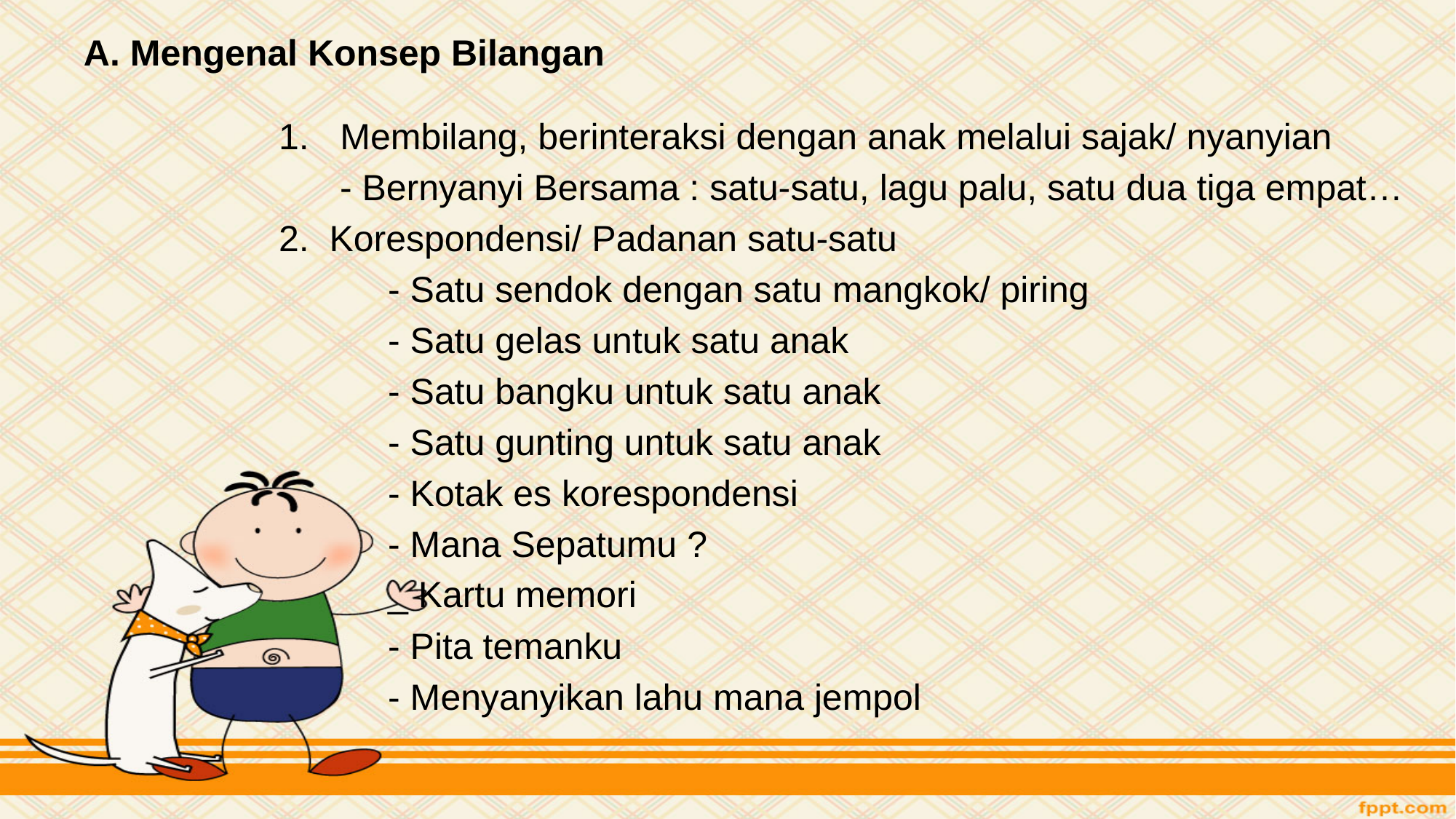

# A. Mengenal Konsep Bilangan
Membilang, berinteraksi dengan anak melalui sajak/ nyanyian
      - Bernyanyi Bersama : satu-satu, lagu palu, satu dua tiga empat…
2.  Korespondensi/ Padanan satu-satu
	- Satu sendok dengan satu mangkok/ piring
	- Satu gelas untuk satu anak
	- Satu bangku untuk satu anak
	- Satu gunting untuk satu anak
	- Kotak es korespondensi
	- Mana Sepatumu ?
	_ Kartu memori
	- Pita temanku
	- Menyanyikan lahu mana jempol